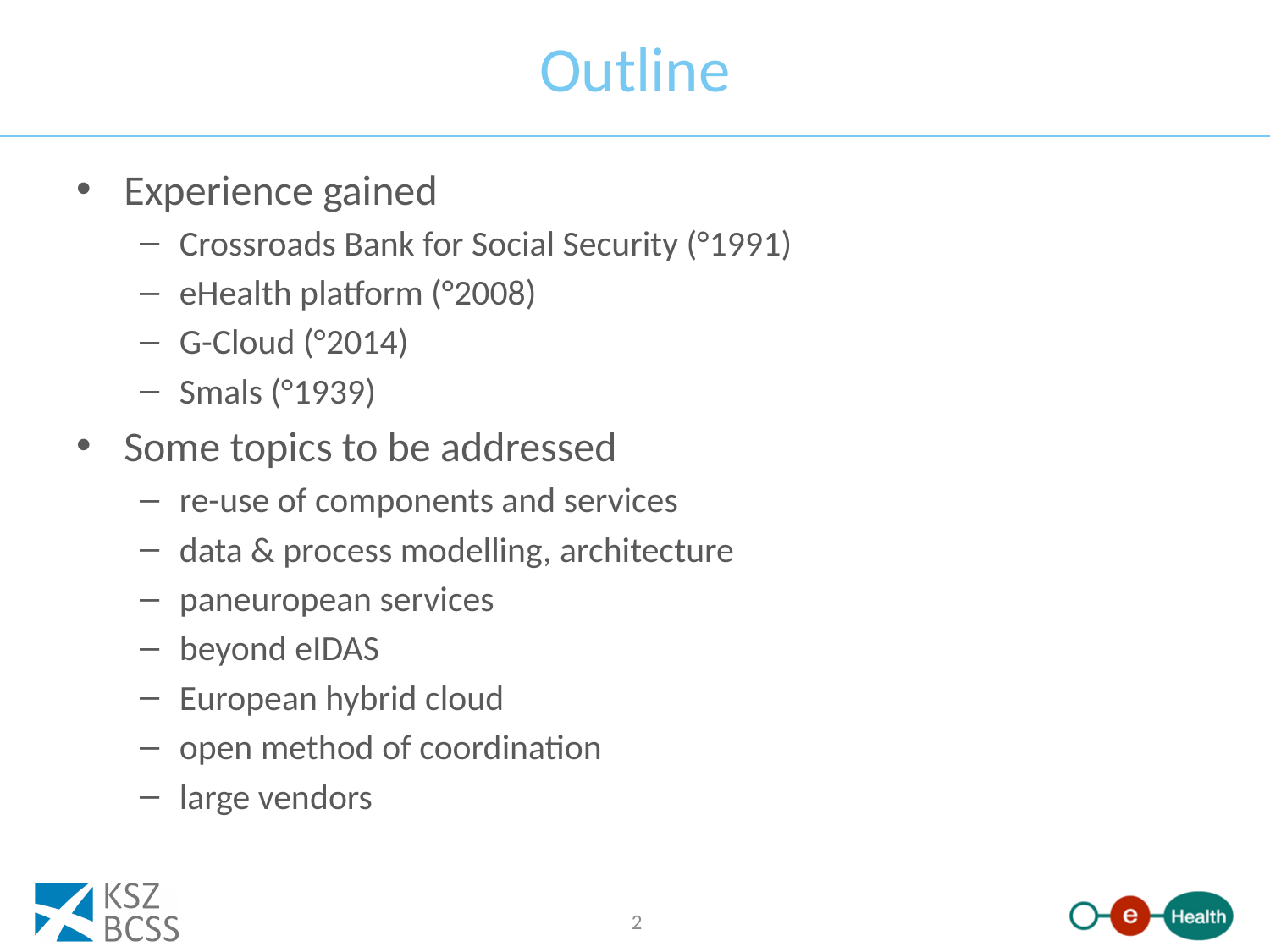

# Outline
Experience gained
Crossroads Bank for Social Security (°1991)
eHealth platform (°2008)
G-Cloud (°2014)
Smals (°1939)
Some topics to be addressed
re-use of components and services
data & process modelling, architecture
paneuropean services
beyond eIDAS
European hybrid cloud
open method of coordination
large vendors

2